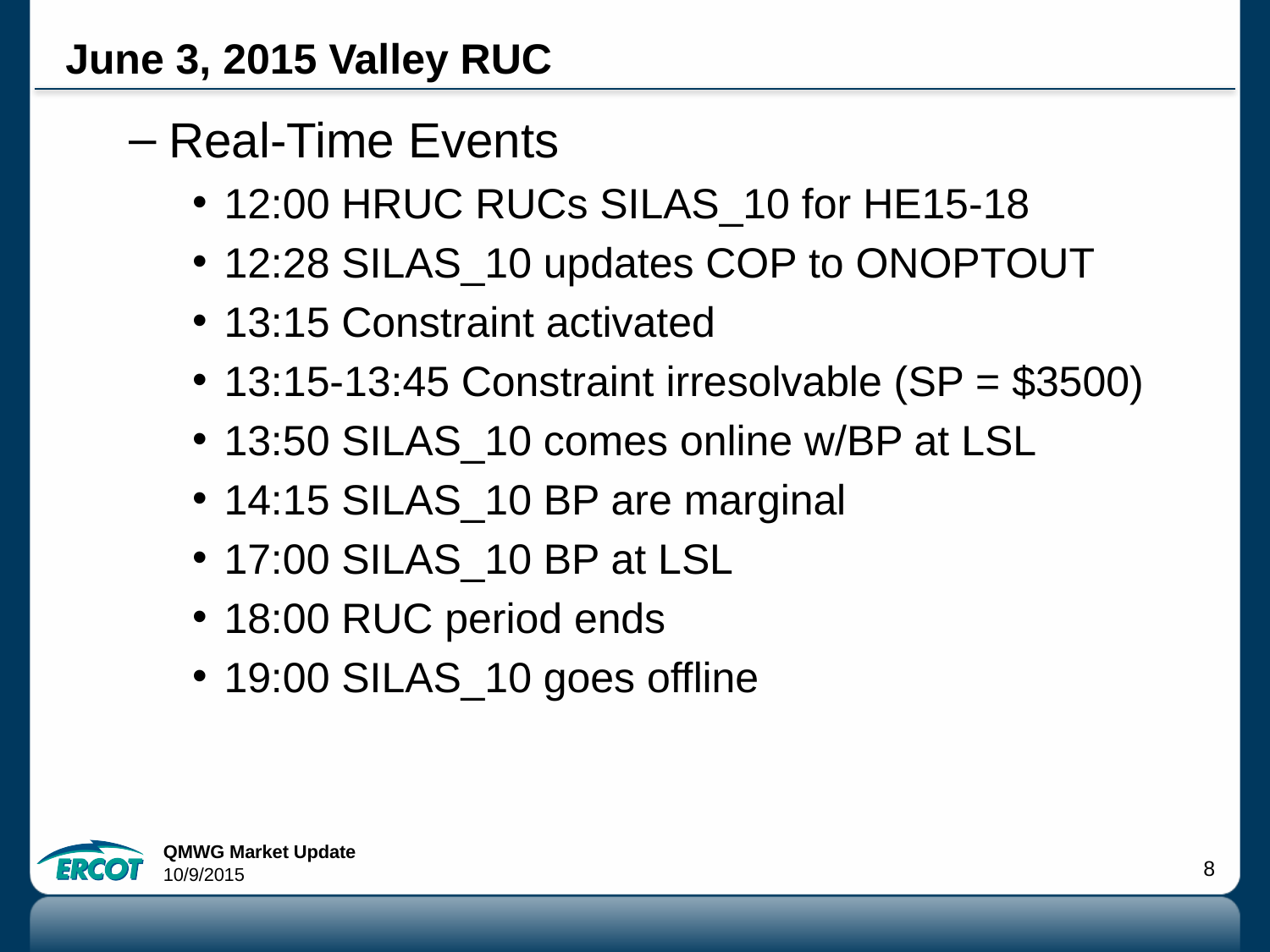

# June 3, 2015 Valley RUC
Real-Time Events
12:00 HRUC RUCs SILAS_10 for HE15-18
12:28 SILAS_10 updates COP to ONOPTOUT
13:15 Constraint activated
13:15-13:45 Constraint irresolvable (SP = $3500)
13:50 SILAS_10 comes online w/BP at LSL
14:15 SILAS_10 BP are marginal
17:00 SILAS_10 BP at LSL
18:00 RUC period ends
19:00 SILAS_10 goes offline